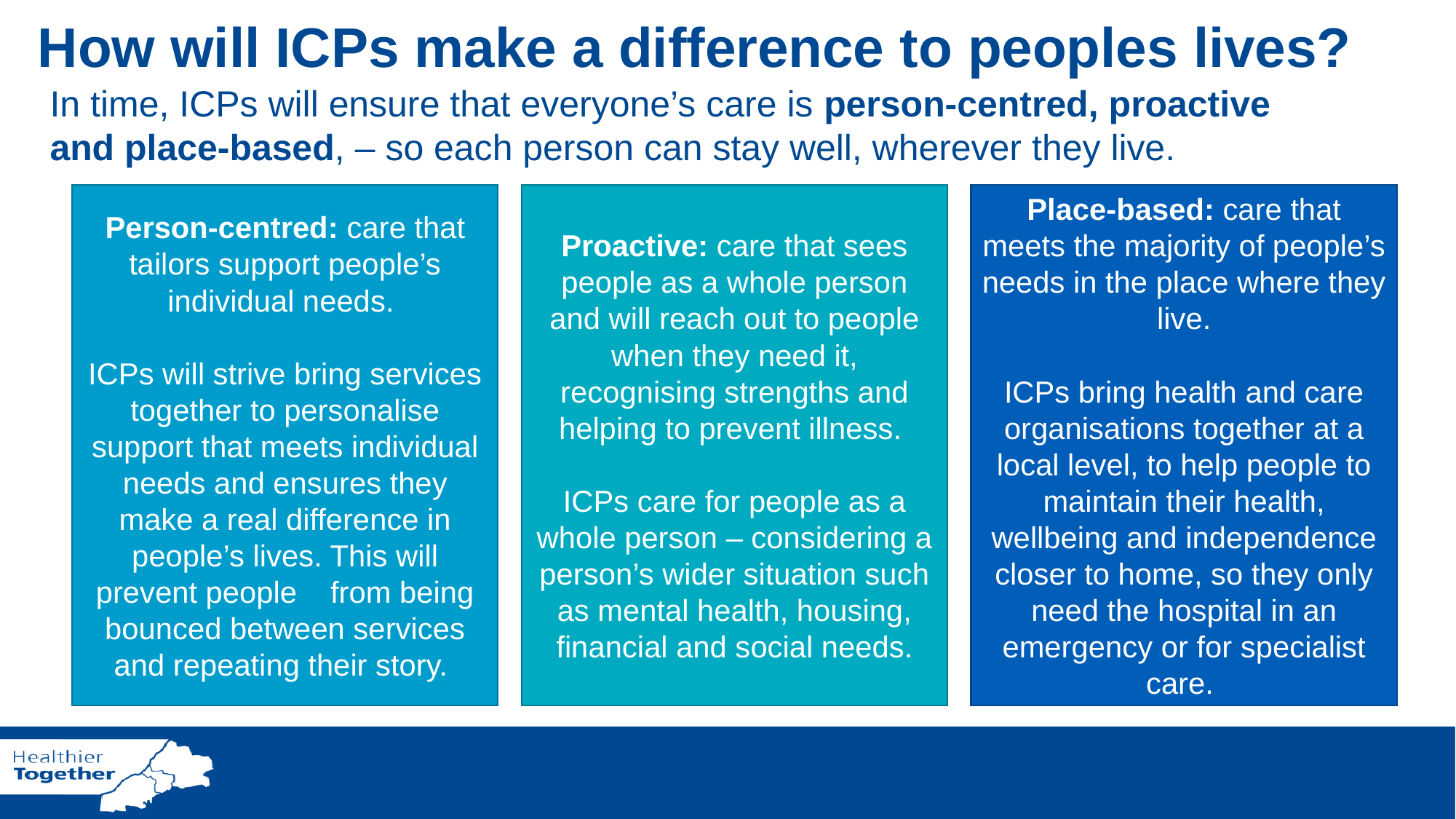

How will ICPs make a difference to peoples lives?
In time, ICPs will ensure that everyone’s care is person-centred, proactive and place-based, – so each person can stay well, wherever they live.

Person-centred: care that tailors support people’s individual needs.

ICPs will strive bring services together to personalise support that meets individual needs and ensures they make a real difference in people’s lives. This will prevent people    from being bounced between services and repeating their story.

Proactive: care that sees people as a whole person and will reach out to people when they need it, recognising strengths and helping to prevent illness.

ICPs care for people as a whole person – considering a person’s wider situation such as mental health, housing, financial and social needs.
Place-based: care that meets the majority of people’s needs in the place where they live.

ICPs bring health and care organisations together at a local level, to help people to maintain their health, wellbeing and independence closer to home, so they only need the hospital in an emergency or for specialist care.